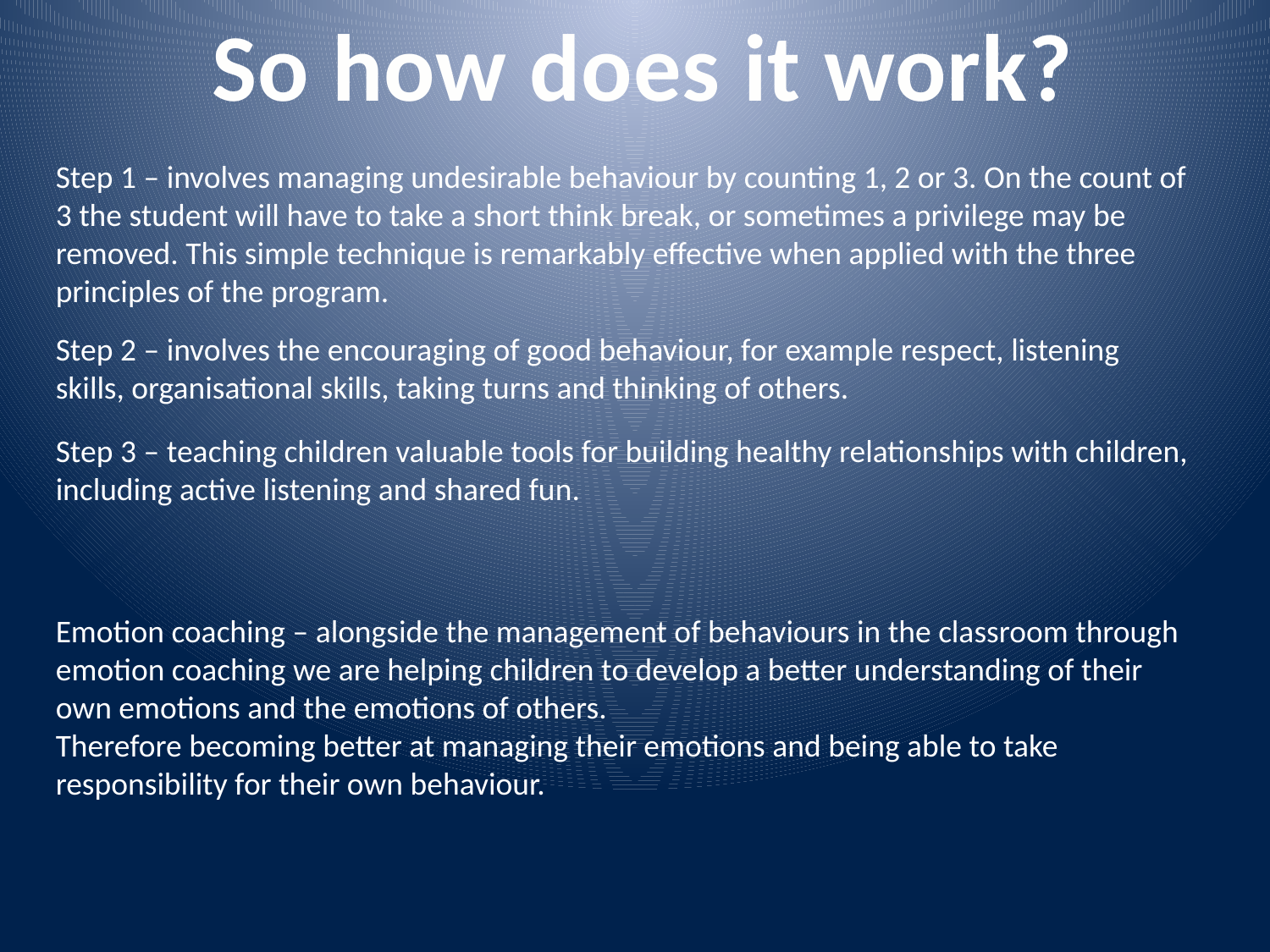

So how does it work?
Step 1 – involves managing undesirable behaviour by counting 1, 2 or 3. On the count of 3 the student will have to take a short think break, or sometimes a privilege may be removed. This simple technique is remarkably effective when applied with the three principles of the program.
Step 2 – involves the encouraging of good behaviour, for example respect, listening skills, organisational skills, taking turns and thinking of others.
Step 3 – teaching children valuable tools for building healthy relationships with children, including active listening and shared fun.
Emotion coaching – alongside the management of behaviours in the classroom through emotion coaching we are helping children to develop a better understanding of their own emotions and the emotions of others.
Therefore becoming better at managing their emotions and being able to take responsibility for their own behaviour.